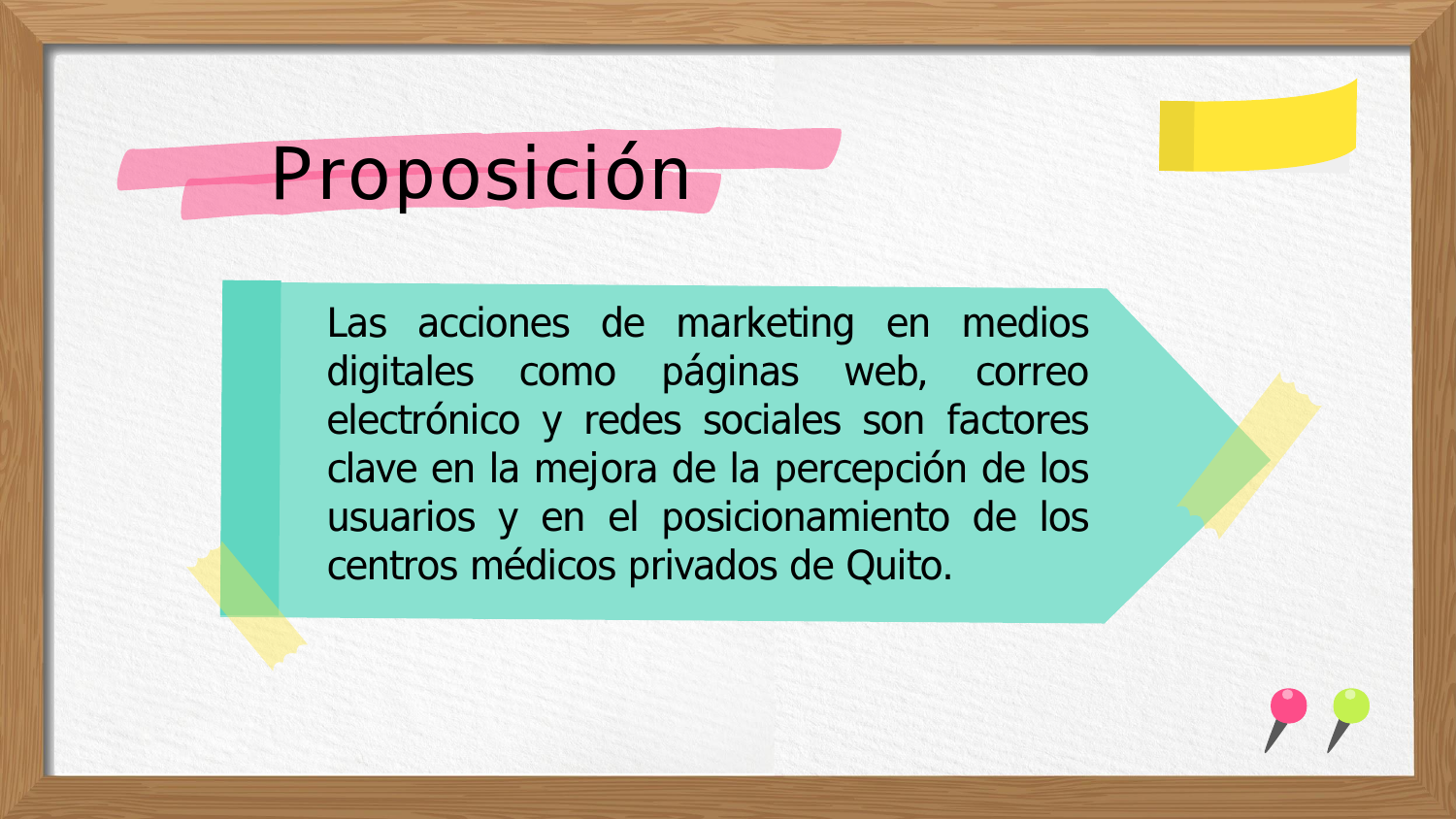

# Proposición

Las acciones de marketing en medios digitales como páginas web, correo electrónico y redes sociales son factores clave en la mejora de la percepción de los usuarios y en el posicionamiento de los centros médicos privados de Quito.